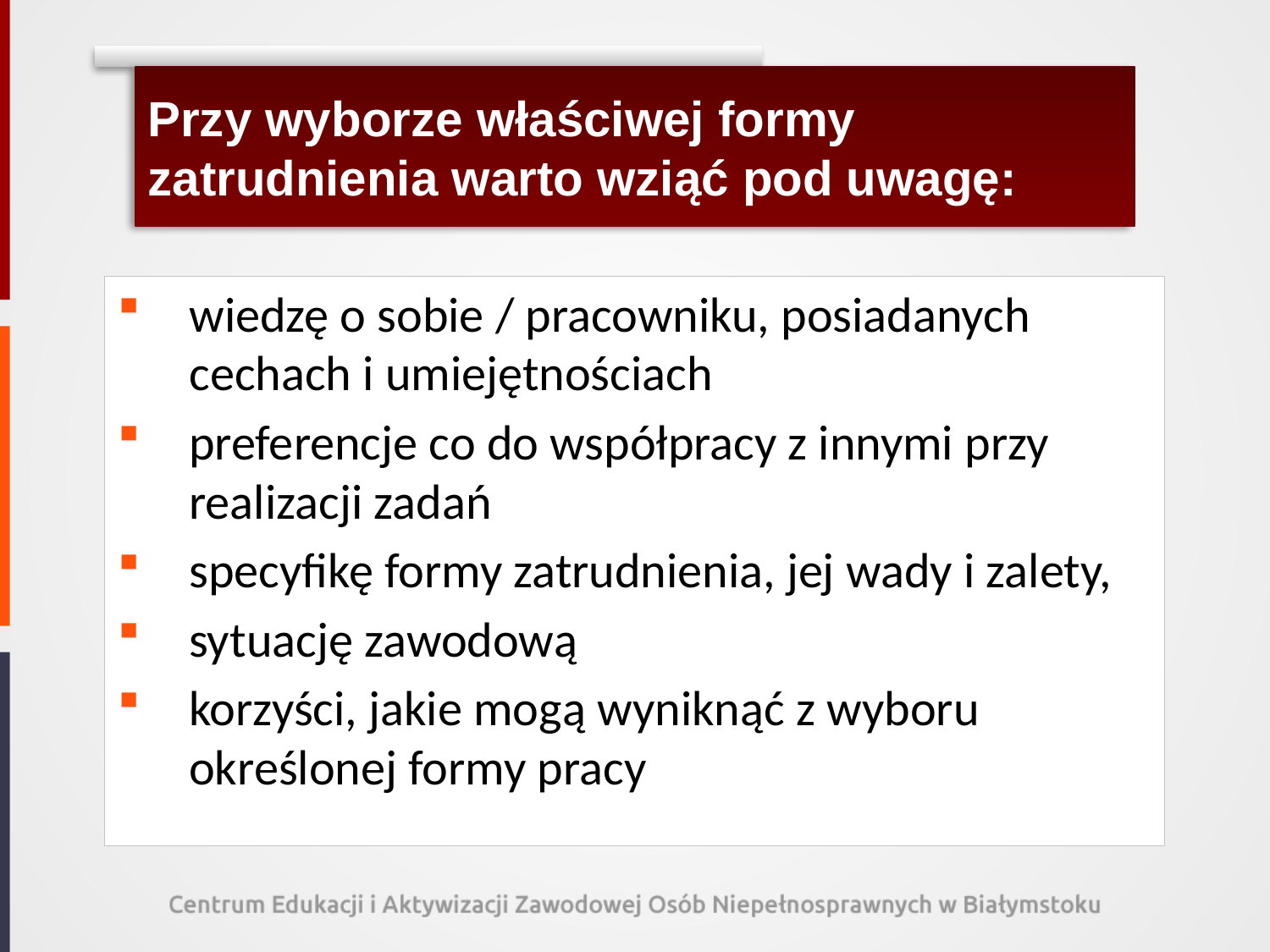

# Przy wyborze właściwej formy zatrudnienia warto wziąć pod uwagę:
wiedzę o sobie / pracowniku, posiadanych cechach i umiejętnościach
preferencje co do współpracy z innymi przy realizacji zadań
specyfikę formy zatrudnienia, jej wady i zalety,
sytuację zawodową
korzyści, jakie mogą wyniknąć z wyboru określonej formy pracy